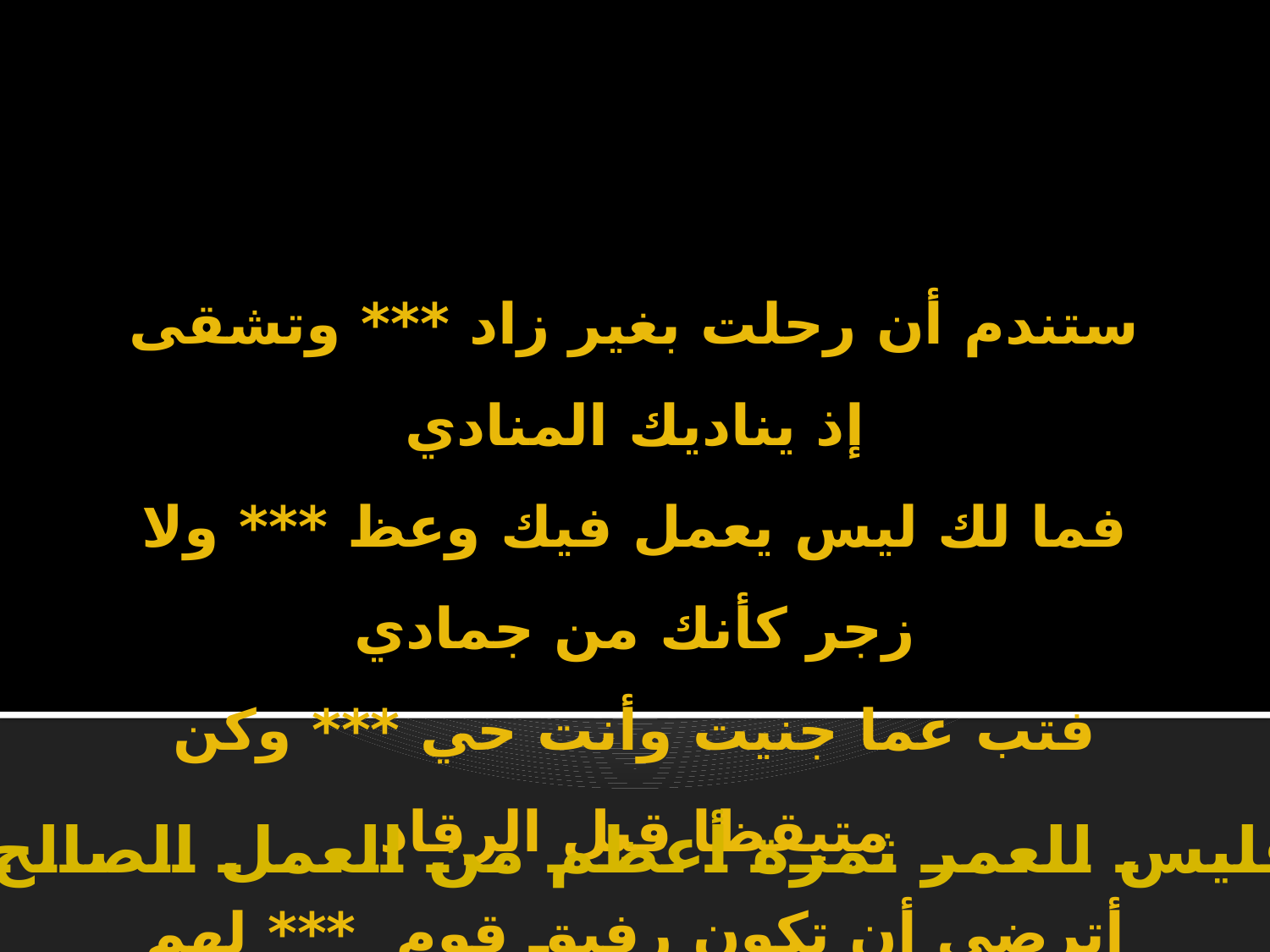

ستندم أن رحلت بغير زاد *** وتشقى إذ يناديك المنادي
فما لك ليس يعمل فيك وعظ *** ولا زجر كأنك من جمادي
فتب عما جنيت وأنت حي *** وكن متيقظا قبل الرقاد
أترضى أن تكون رفيق قوم  *** لهم زاد وأنت بغير زاد
فليس للعمر ثمرة أعظم من العمل الصالح